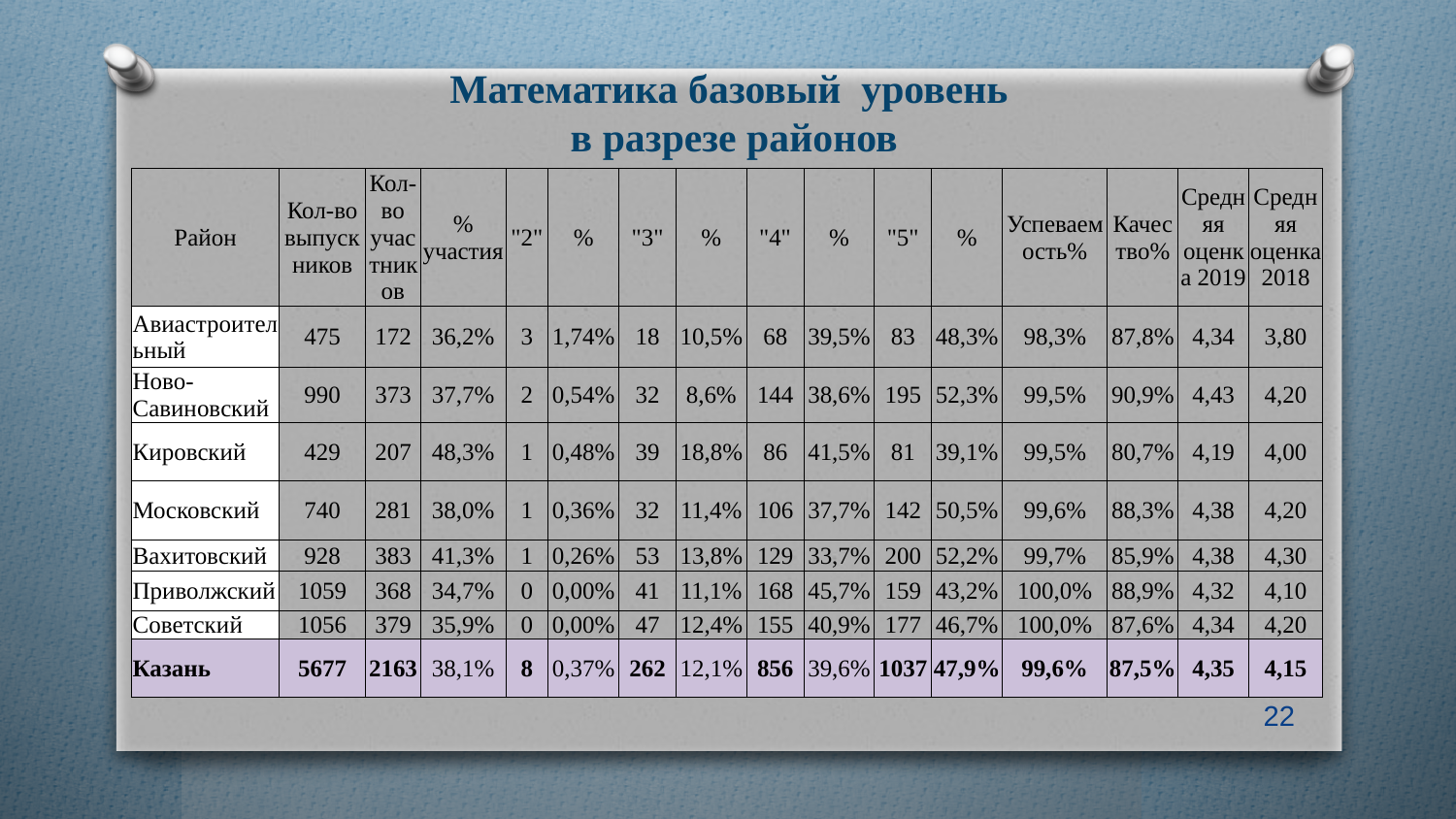

# Математика базовый  уровень в разрезе районов
| Район | Кол-во выпускников | Кол-во участников | % участия | "2" | % | "3" | % | "4" | % | "5" | % | Успеваемость% | Качество% | Средняя оценка 2019 | Средняя оценка 2018 |
| --- | --- | --- | --- | --- | --- | --- | --- | --- | --- | --- | --- | --- | --- | --- | --- |
| Авиастроительный | 475 | 172 | 36,2% | 3 | 1,74% | 18 | 10,5% | 68 | 39,5% | 83 | 48,3% | 98,3% | 87,8% | 4,34 | 3,80 |
| Ново-Савиновский | 990 | 373 | 37,7% | 2 | 0,54% | 32 | 8,6% | 144 | 38,6% | 195 | 52,3% | 99,5% | 90,9% | 4,43 | 4,20 |
| Кировский | 429 | 207 | 48,3% | 1 | 0,48% | 39 | 18,8% | 86 | 41,5% | 81 | 39,1% | 99,5% | 80,7% | 4,19 | 4,00 |
| Московский | 740 | 281 | 38,0% | 1 | 0,36% | 32 | 11,4% | 106 | 37,7% | 142 | 50,5% | 99,6% | 88,3% | 4,38 | 4,20 |
| Вахитовский | 928 | 383 | 41,3% | 1 | 0,26% | 53 | 13,8% | 129 | 33,7% | 200 | 52,2% | 99,7% | 85,9% | 4,38 | 4,30 |
| Приволжский | 1059 | 368 | 34,7% | 0 | 0,00% | 41 | 11,1% | 168 | 45,7% | 159 | 43,2% | 100,0% | 88,9% | 4,32 | 4,10 |
| Советский | 1056 | 379 | 35,9% | 0 | 0,00% | 47 | 12,4% | 155 | 40,9% | 177 | 46,7% | 100,0% | 87,6% | 4,34 | 4,20 |
| Казань | 5677 | 2163 | 38,1% | 8 | 0,37% | 262 | 12,1% | 856 | 39,6% | 1037 | 47,9% | 99,6% | 87,5% | 4,35 | 4,15 |
22